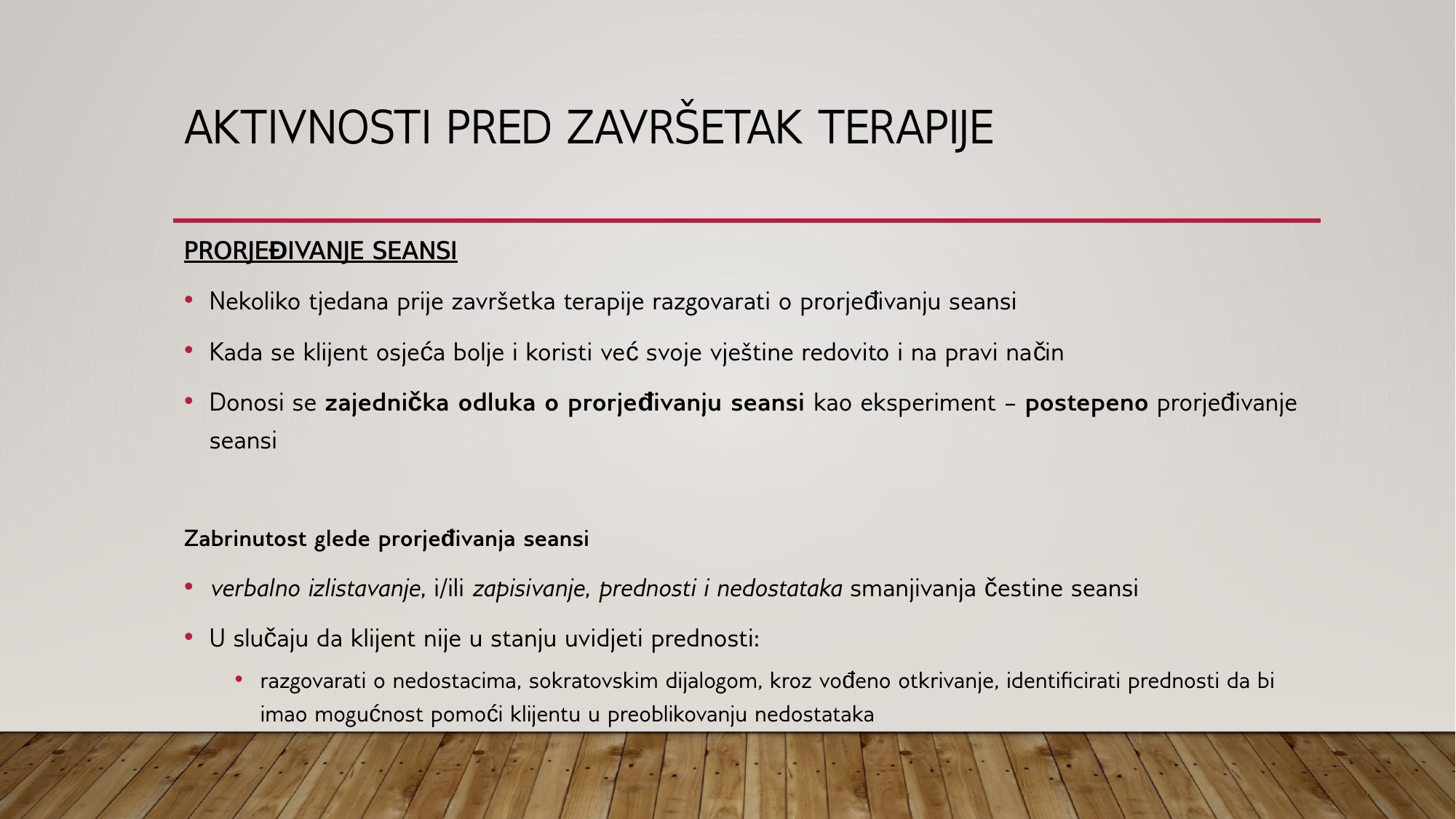

# AKTIVNOSTI PRED ZAVRŠETAK TERAPIJE
PRORJEĐIVANJE SEANSI
Nekoliko tjedana prije završetka terapije razgovarati o prorjeđivanju seansi
Kada se klijent osjeća bolje i koristi već svoje vještine redovito i na pravi način
Donosi se zajednička odluka o prorjeđivanju seansi kao eksperiment – postepeno prorjeđivanje seansi

Zabrinutost glede prorjeđivanja seansi
verbalno izlistavanje, i/ili zapisivanje, prednosti i nedostataka smanjivanja čestine seansi
U slučaju da klijent nije u stanju uvidjeti prednosti:
razgovarati o nedostacima, sokratovskim dijalogom, kroz vođeno otkrivanje, identificirati prednosti da bi imao mogućnost pomoći klijentu u preoblikovanju nedostataka